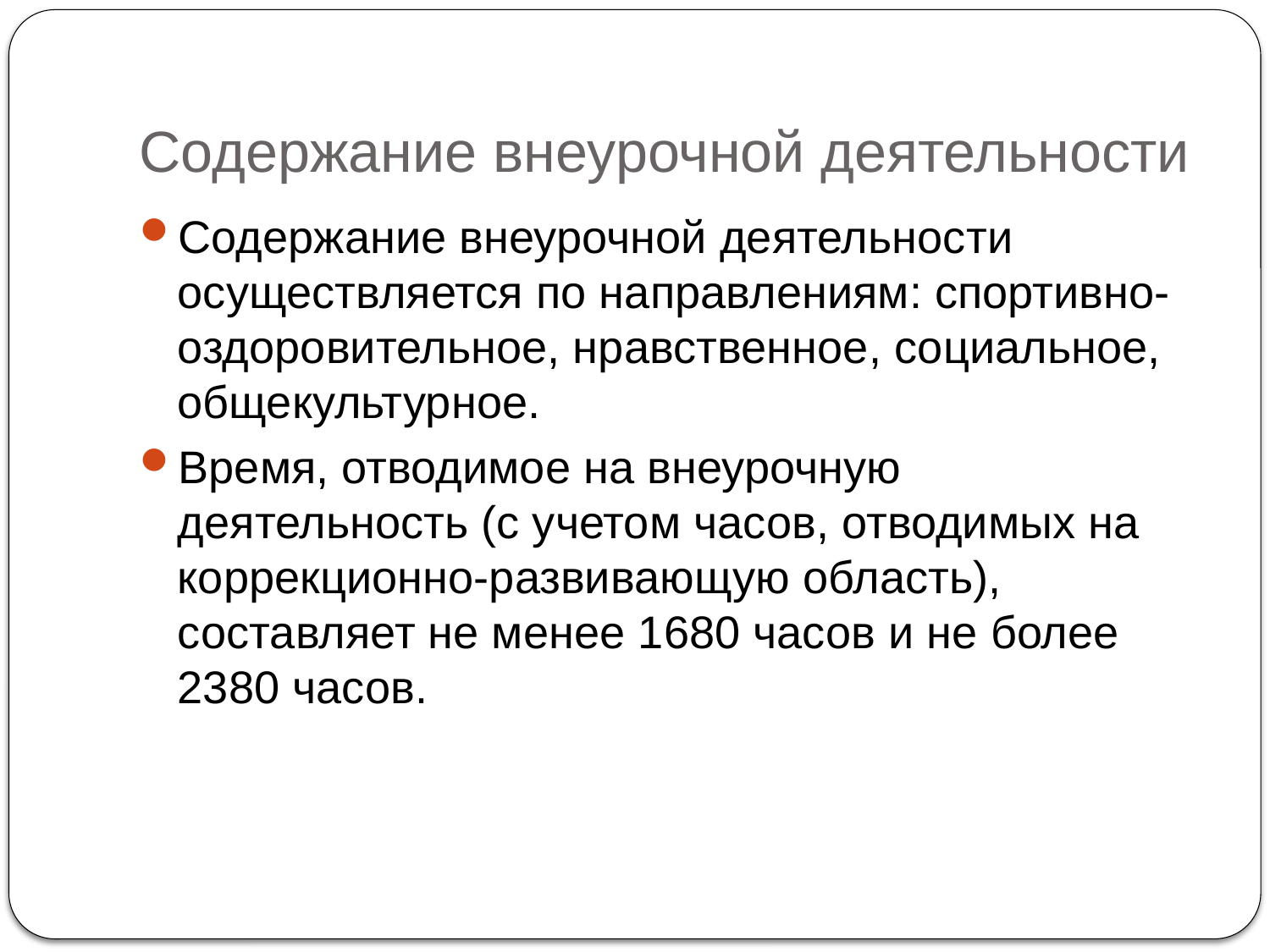

# Содержание внеурочной деятельности
Содержание внеурочной деятельности осуществляется по направлениям: спортивно-оздоровительное, нравственное, социальное, общекультурное.
Время, отводимое на внеурочную деятельность (с учетом часов, отводимых на коррекционно-развивающую область), составляет не менее 1680 часов и не более 2380 часов.